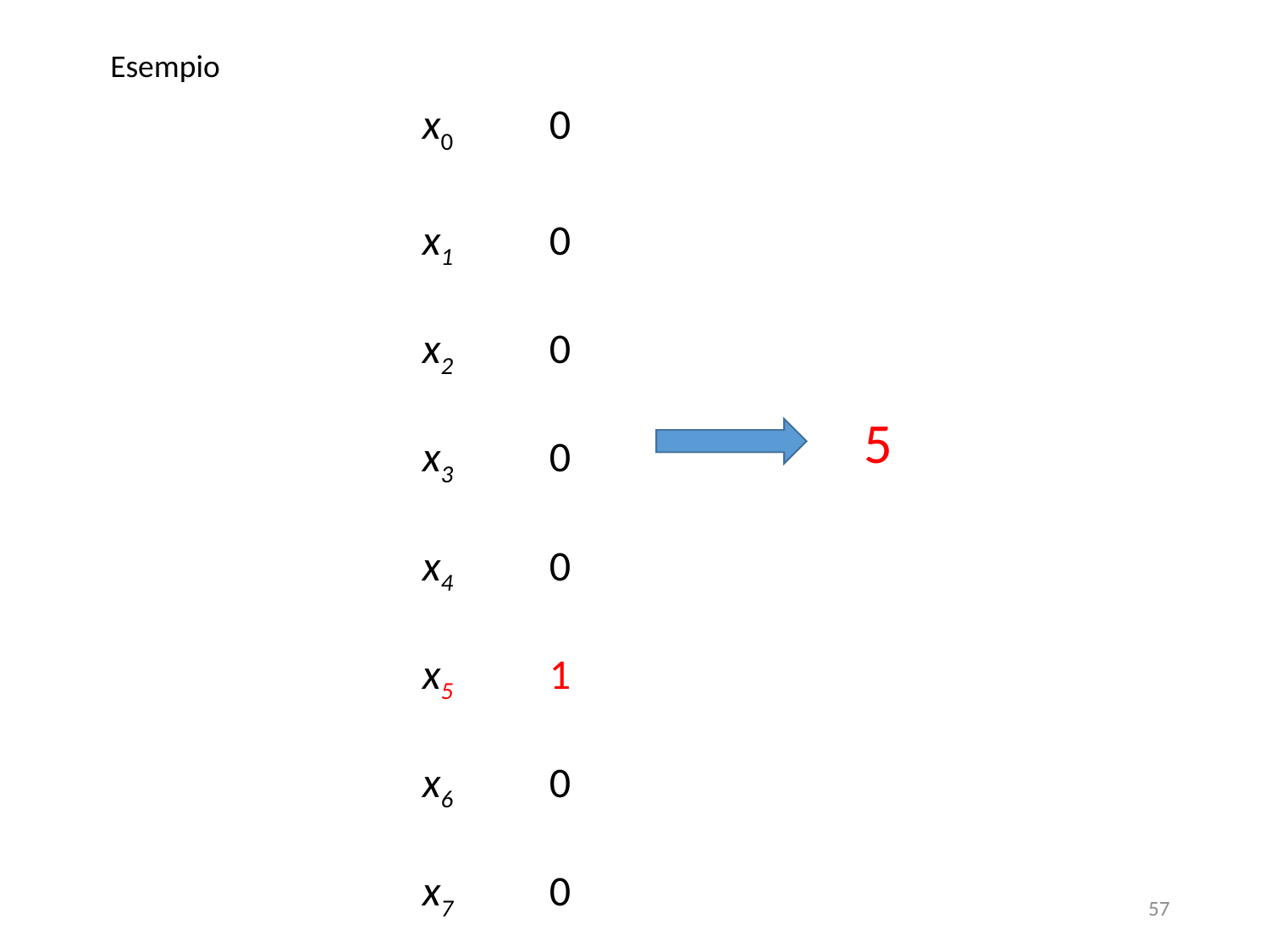

Esempio
x0	0

x1	0

x2	0

x3	0

x4	0

x5	1

x6	0

x7	0
5

57